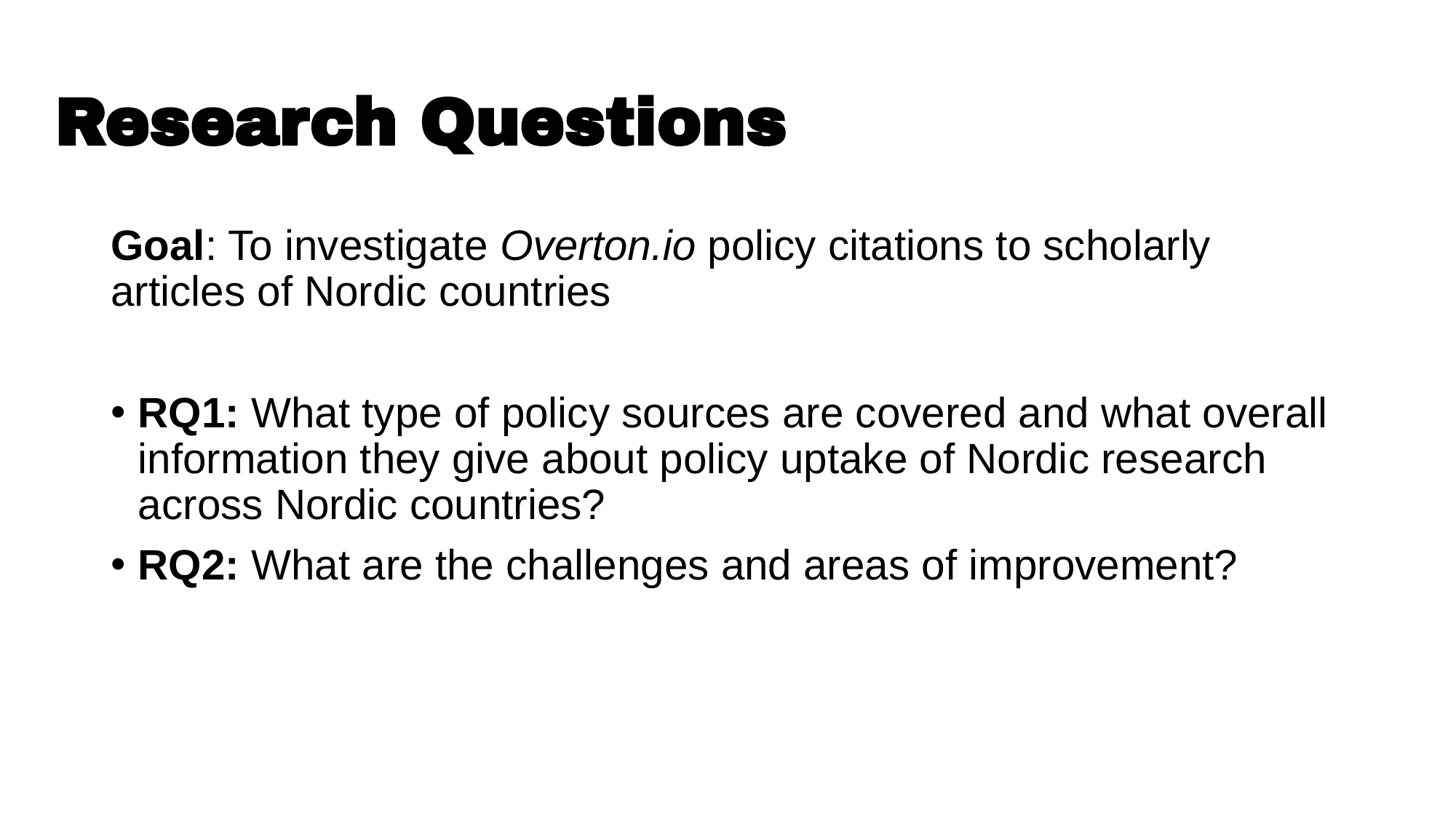

# Research Questions
Goal: To investigate Overton.io policy citations to scholarly articles of Nordic countries

RQ1: What type of policy sources are covered and what overall information they give about policy uptake of Nordic research across Nordic countries?
RQ2: What are the challenges and areas of improvement?